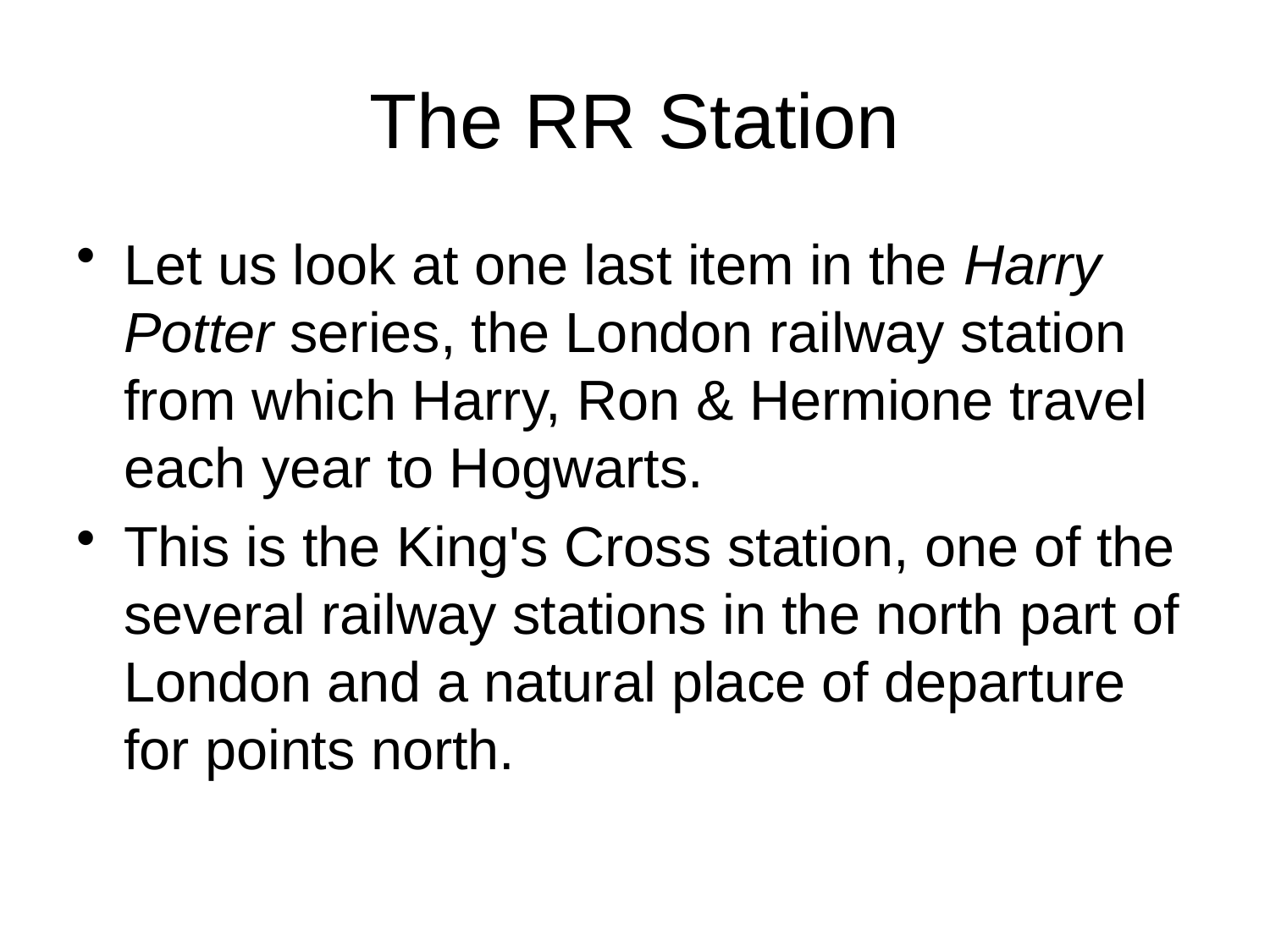

# The RR Station
Let us look at one last item in the Harry Potter series, the London railway station from which Harry, Ron & Hermione travel each year to Hogwarts.
This is the King's Cross station, one of the several railway stations in the north part of London and a natural place of departure for points north.